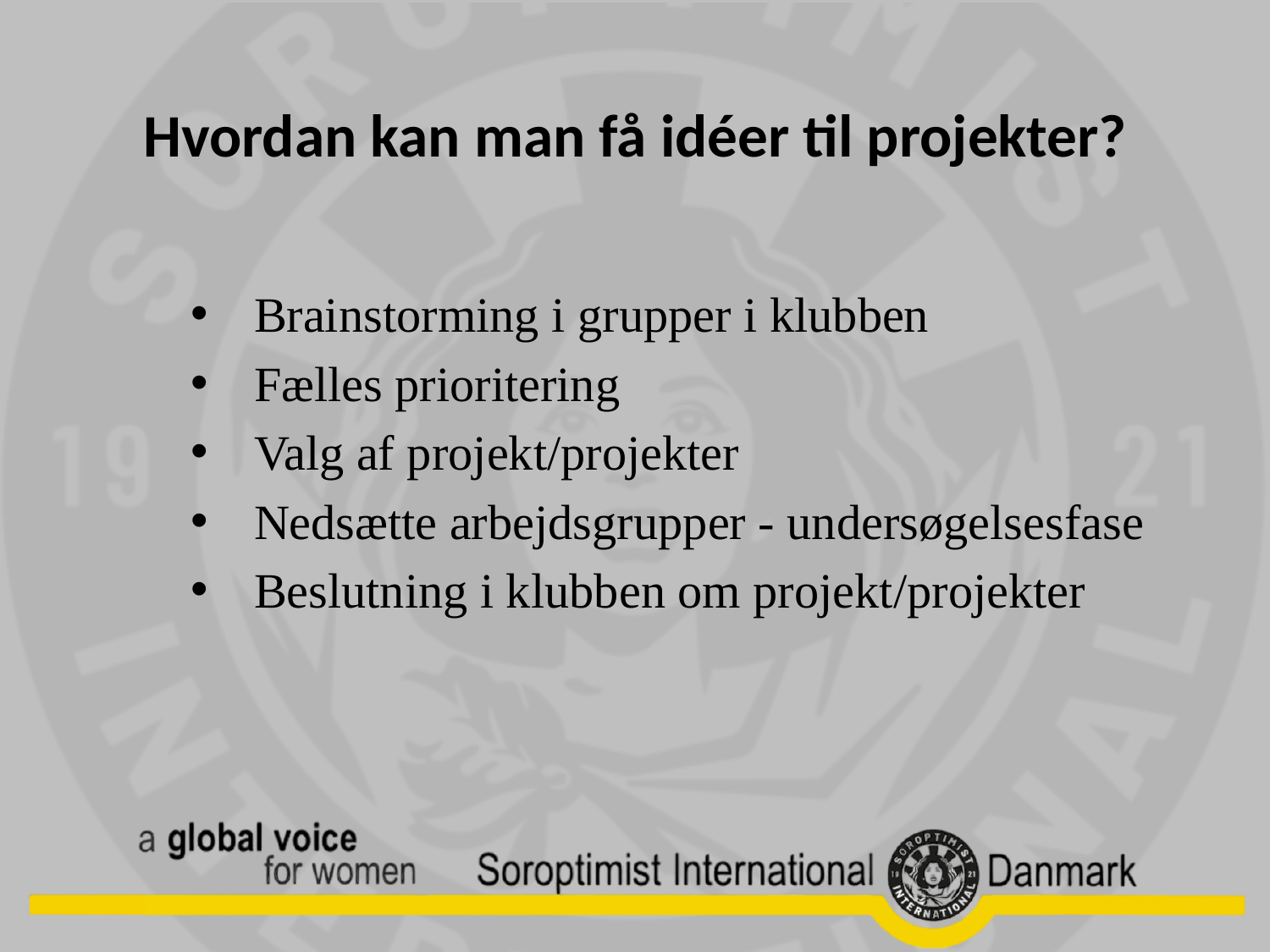

# Hvordan kan man få idéer til projekter?
Brainstorming i grupper i klubben
Fælles prioritering
Valg af projekt/projekter
Nedsætte arbejdsgrupper - undersøgelsesfase
Beslutning i klubben om projekt/projekter